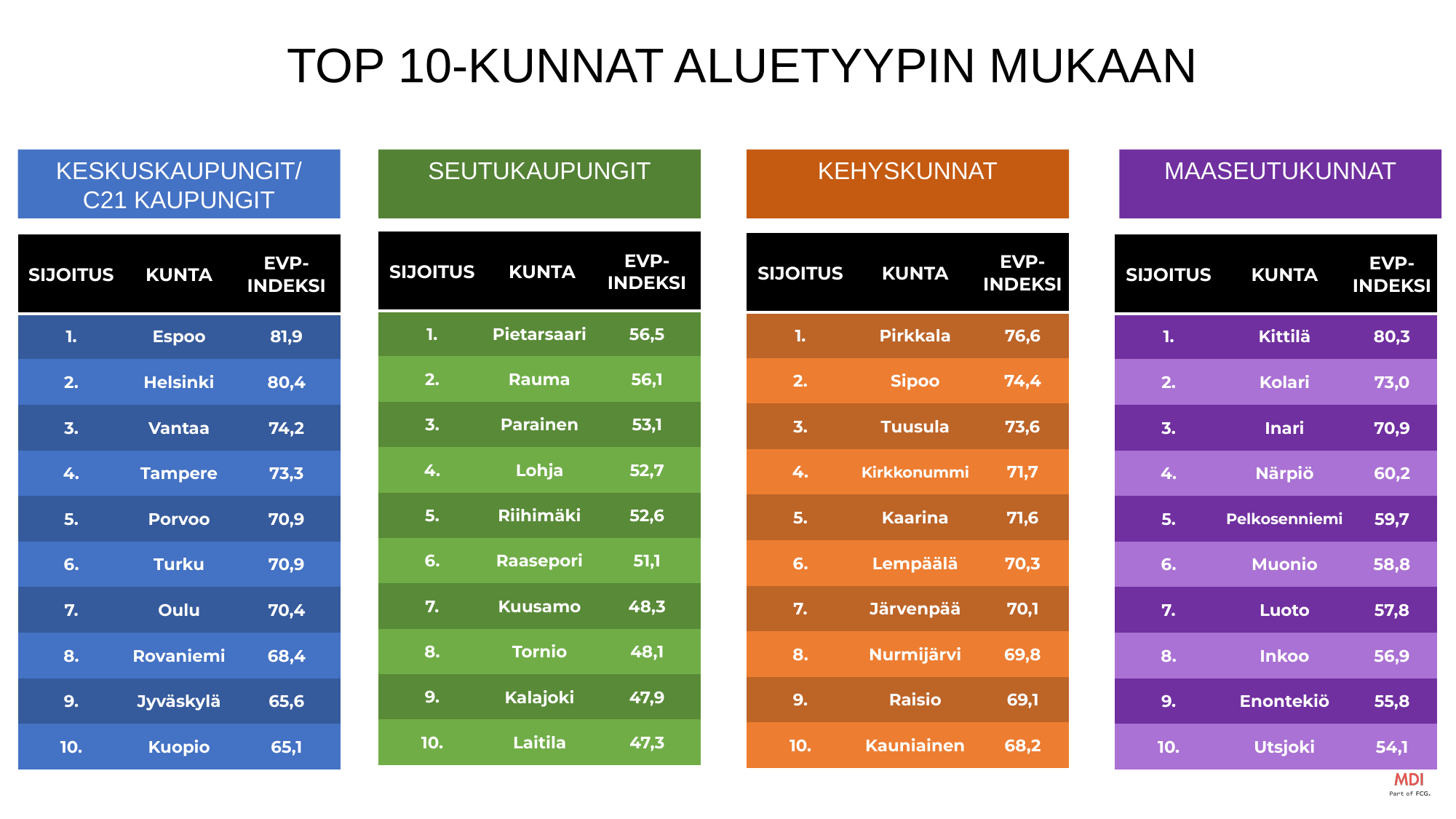

TOP 10-KUNNAT ALUETYYPIN MUKAAN
SEUTUKAUPUNGIT

KEHYSKUNNAT

MAASEUTUKUNNAT

KESKUSKAUPUNGIT/
C21 KAUPUNGIT
| SIJOITUS | KUNTA | EVP-INDEKSI |
| --- | --- | --- |
| 1. | Pietarsaari | 56,5 |
| 2. | Rauma | 56,1 |
| 3. | Parainen | 53,1 |
| 4. | Lohja | 52,7 |
| 5. | Riihimäki | 52,6 |
| 6. | Raasepori | 51,1 |
| 7. | Kuusamo | 48,3 |
| 8. | Tornio | 48,1 |
| 9. | Kalajoki | 47,9 |
| 10. | Laitila | 47,3 |
| SIJOITUS | KUNTA | EVP-INDEKSI |
| --- | --- | --- |
| 1. | Pirkkala | 76,6 |
| 2. | Sipoo | 74,4 |
| 3. | Tuusula | 73,6 |
| 4. | Kirkkonummi | 71,7 |
| 5. | Kaarina | 71,6 |
| 6. | Lempäälä | 70,3 |
| 7. | Järvenpää | 70,1 |
| 8. | Nurmijärvi | 69,8 |
| 9. | Raisio | 69,1 |
| 10. | Kauniainen | 68,2 |
| SIJOITUS | KUNTA | EVP-INDEKSI |
| --- | --- | --- |
| 1. | Espoo | 81,9 |
| 2. | Helsinki | 80,4 |
| 3. | Vantaa | 74,2 |
| 4. | Tampere | 73,3 |
| 5. | Porvoo | 70,9 |
| 6. | Turku | 70,9 |
| 7. | Oulu | 70,4 |
| 8. | Rovaniemi | 68,4 |
| 9. | Jyväskylä | 65,6 |
| 10. | Kuopio | 65,1 |
| SIJOITUS | KUNTA | EVP-INDEKSI |
| --- | --- | --- |
| 1. | Kittilä | 80,3 |
| 2. | Kolari | 73,0 |
| 3. | Inari | 70,9 |
| 4. | Närpiö | 60,2 |
| 5. | Pelkosenniemi | 59,7 |
| 6. | Muonio | 58,8 |
| 7. | Luoto | 57,8 |
| 8. | Inkoo | 56,9 |
| 9. | Enontekiö | 55,8 |
| 10. | Utsjoki | 54,1 |